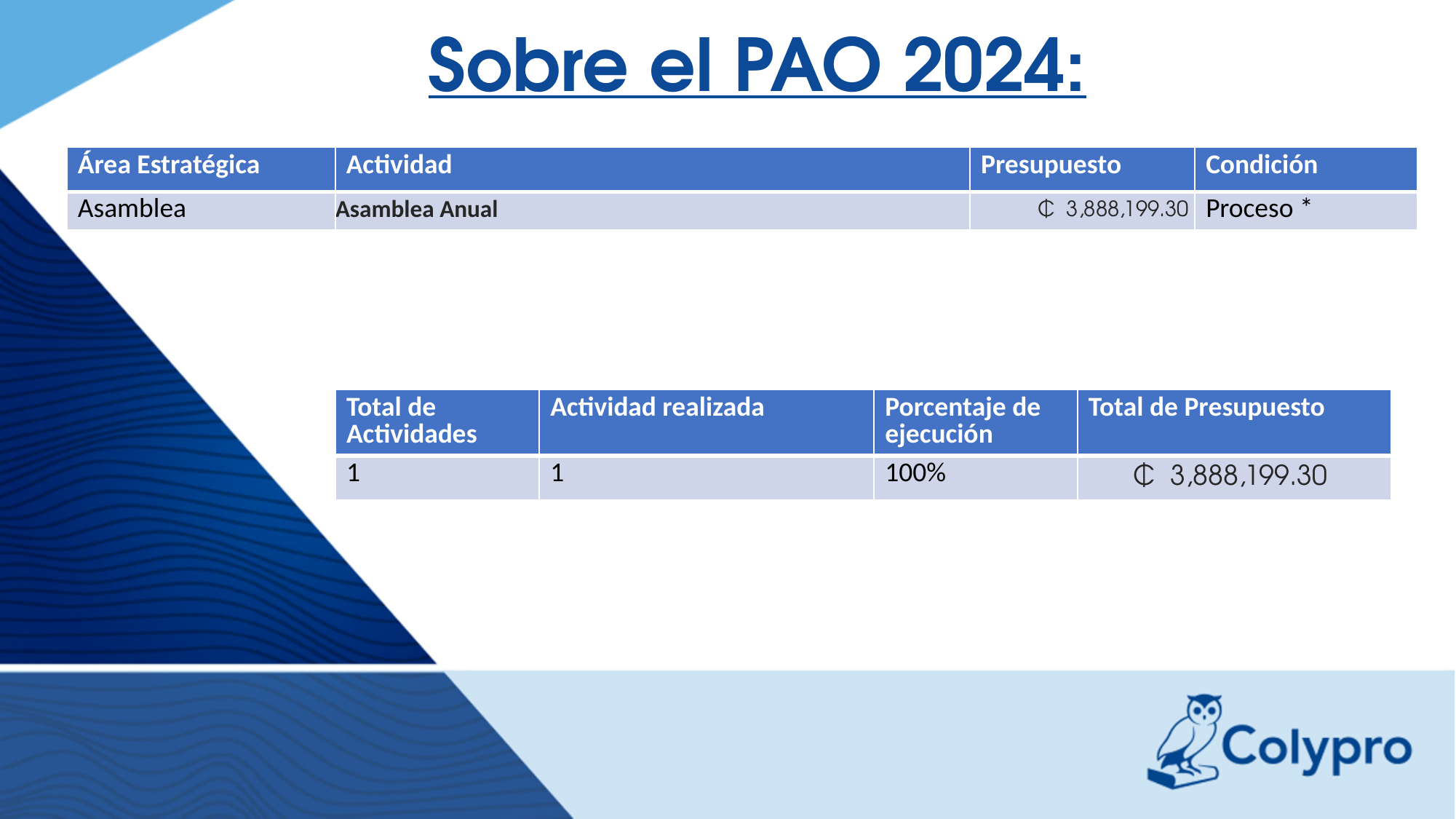

# Sobre el PAO 2024:
| Área Estratégica | Actividad | Presupuesto | Condición |
| --- | --- | --- | --- |
| Asamblea | Asamblea Anual | ₡ 3,888,199.30 | Proceso \* |
| Total de Actividades | Actividad realizada | Porcentaje de ejecución | Total de Presupuesto |
| --- | --- | --- | --- |
| 1 | 1 | 100% | ₡ 3,888,199.30 |